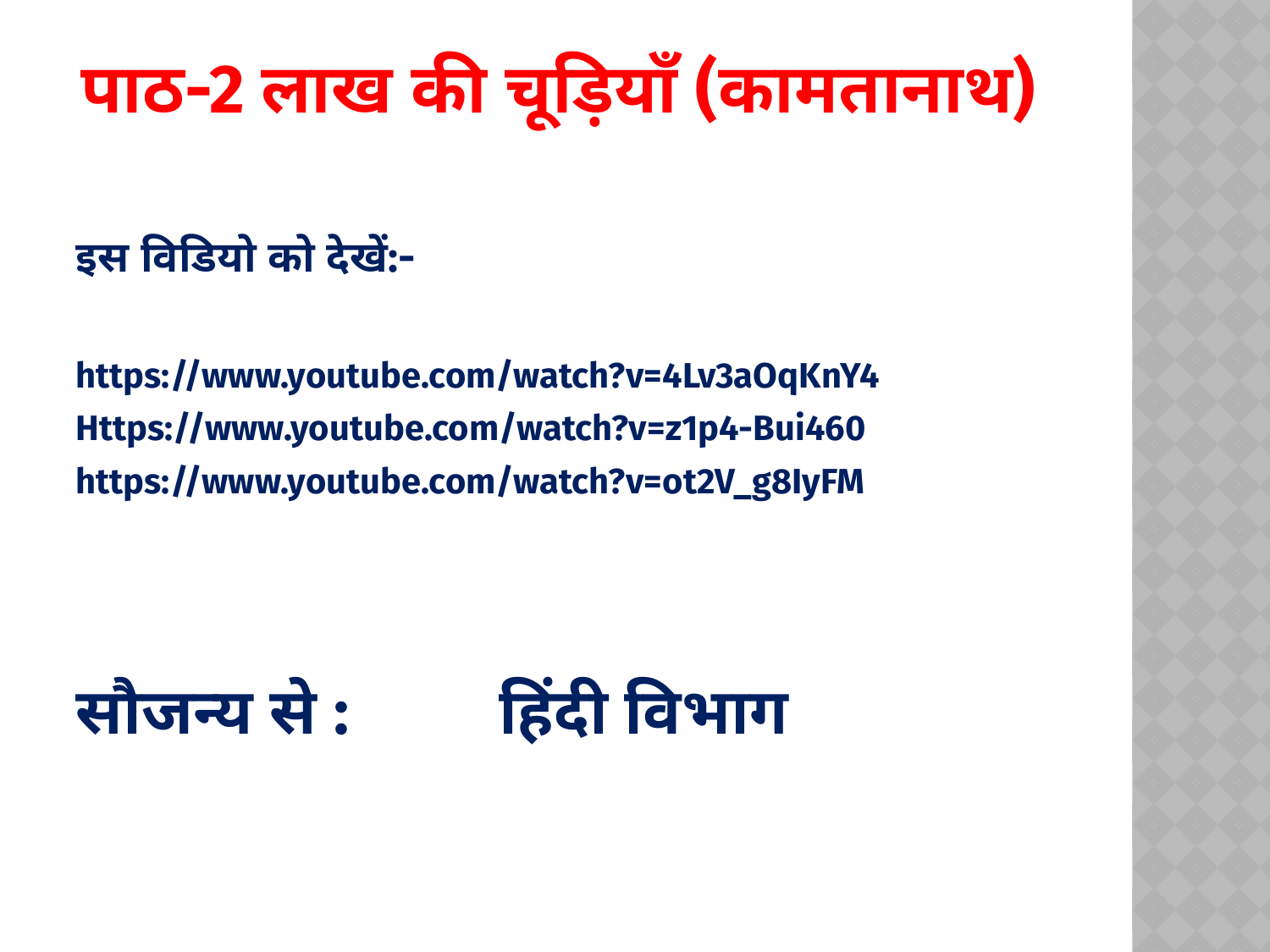

# पाठ-2 लाख की चूड़ियाँ (कामतानाथ)
इस विडियो को देखें:-

https://www.youtube.com/watch?v=4Lv3aOqKnY4
Https://www.youtube.com/watch?v=z1p4-Bui460
https://www.youtube.com/watch?v=ot2V_g8IyFM

सौजन्य से :          हिंदी विभाग